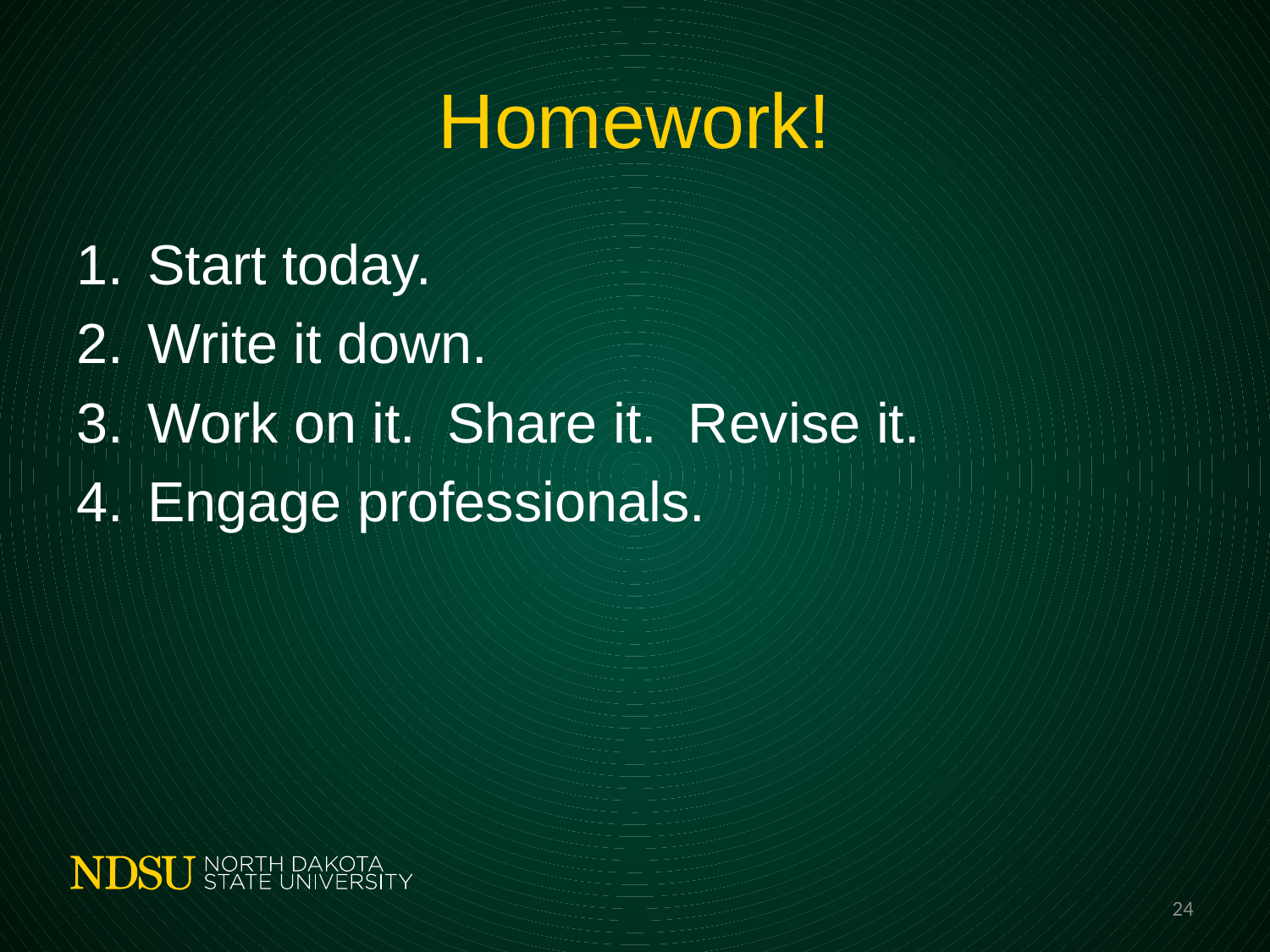

# Homework!
Start today.
Write it down.
Work on it.  Share it.  Revise it.
Engage professionals.

24